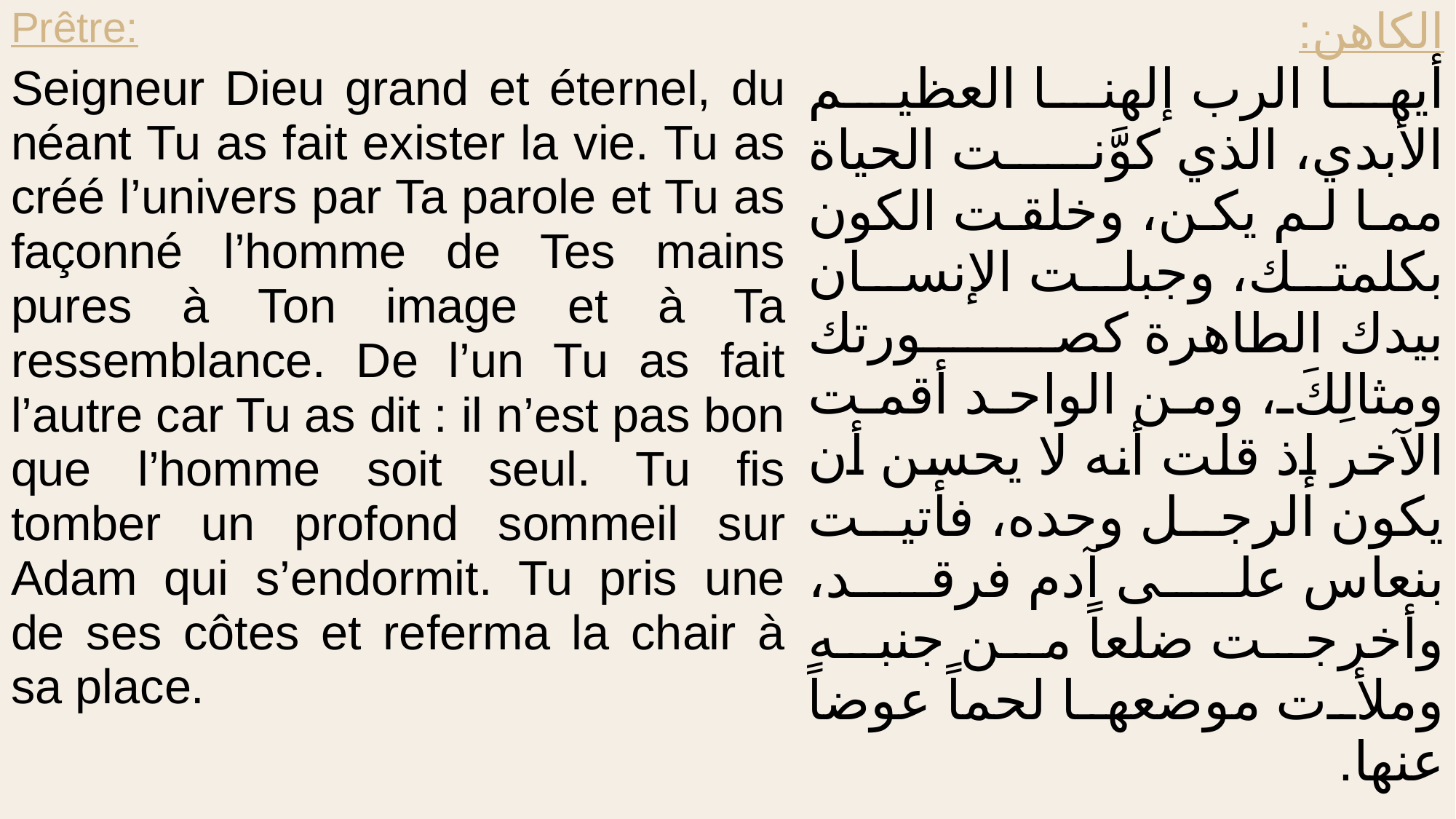

| Prêtre: Seigneur Dieu grand et éternel, du néant Tu as fait exister la vie. Tu as créé l’univers par Ta parole et Tu as façonné l’homme de Tes mains pures à Ton image et à Ta ressemblance. De l’un Tu as fait l’autre car Tu as dit : il n’est pas bon que l’homme soit seul. Tu fis tomber un profond sommeil sur Adam qui s’endormit. Tu pris une de ses côtes et referma la chair à sa place. | الكاهن: أيها الرب إلهنا العظيم الأبدي، الذي كوَّنت الحياة مما لم يكن، وخلقت الكون بكلمتك، وجبلت الإنسان بيدك الطاهرة كصورتك ومثالِكَ، ومن الواحد أقمت الآخر إذ قلت أنه لا يحسن أن يكون الرجل وحده، فأتيت بنعاس على آدم فرقد، وأخرجت ضلعاً من جنبه وملأت موضعها لحماً عوضاً عنها. |
| --- | --- |